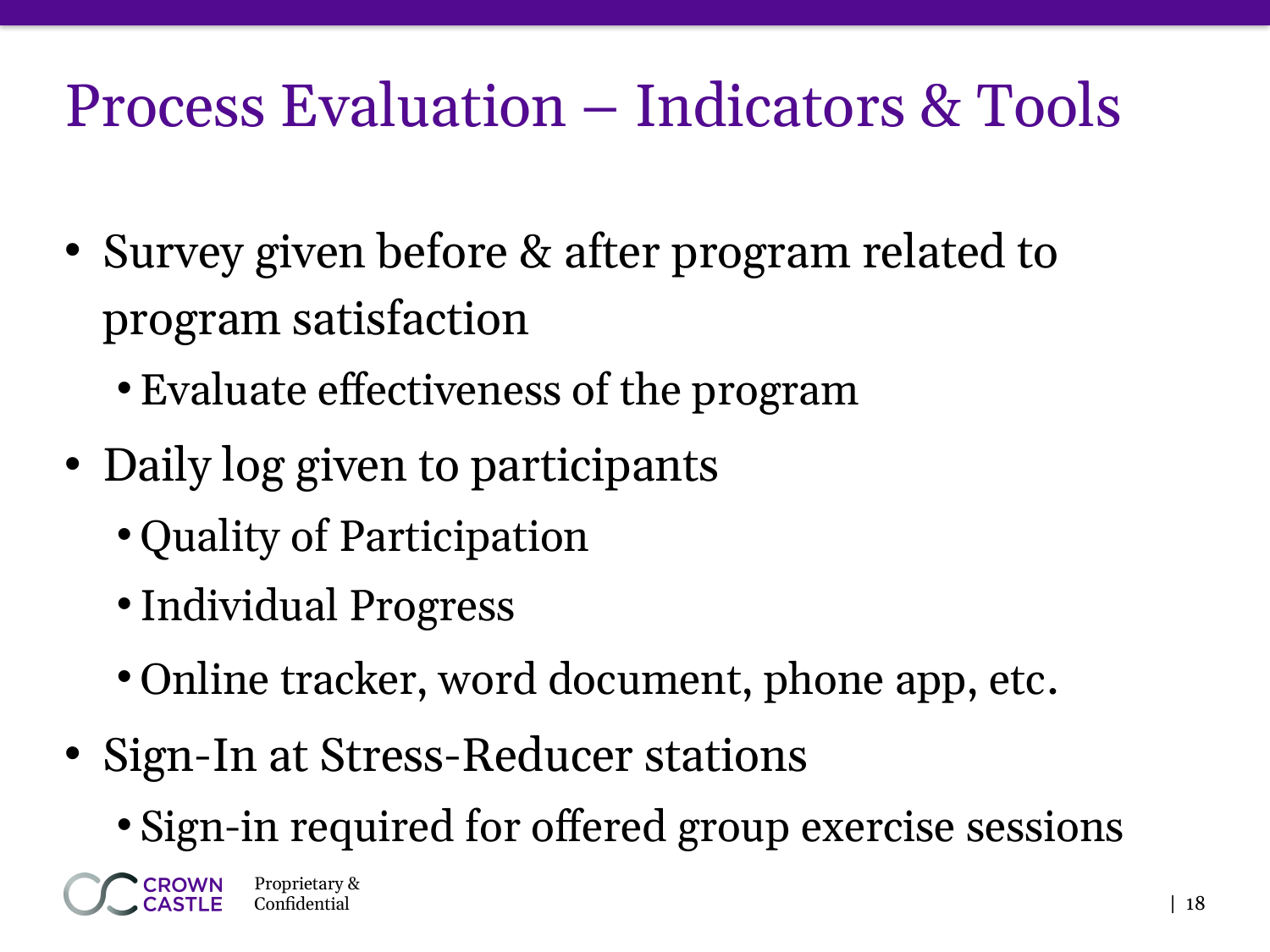

# Process Evaluation – Indicators & Tools
Survey given before & after program related to program satisfaction
Evaluate effectiveness of the program
Daily log given to participants
Quality of Participation
Individual Progress
Online tracker, word document, phone app, etc.
Sign-In at Stress-Reducer stations
Sign-in required for offered group exercise sessions